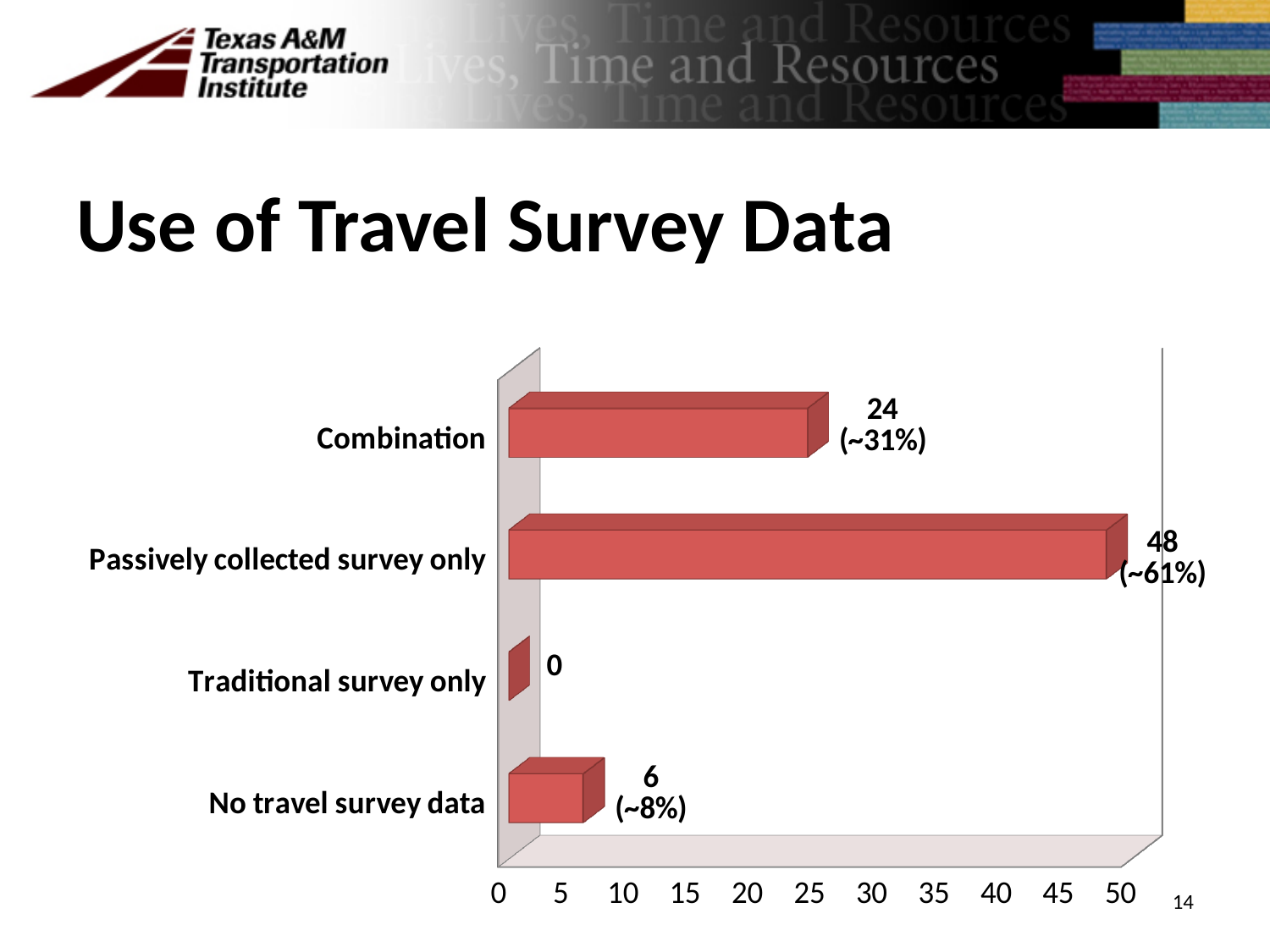

# Use of Travel Survey Data

[unsupported chart]

14